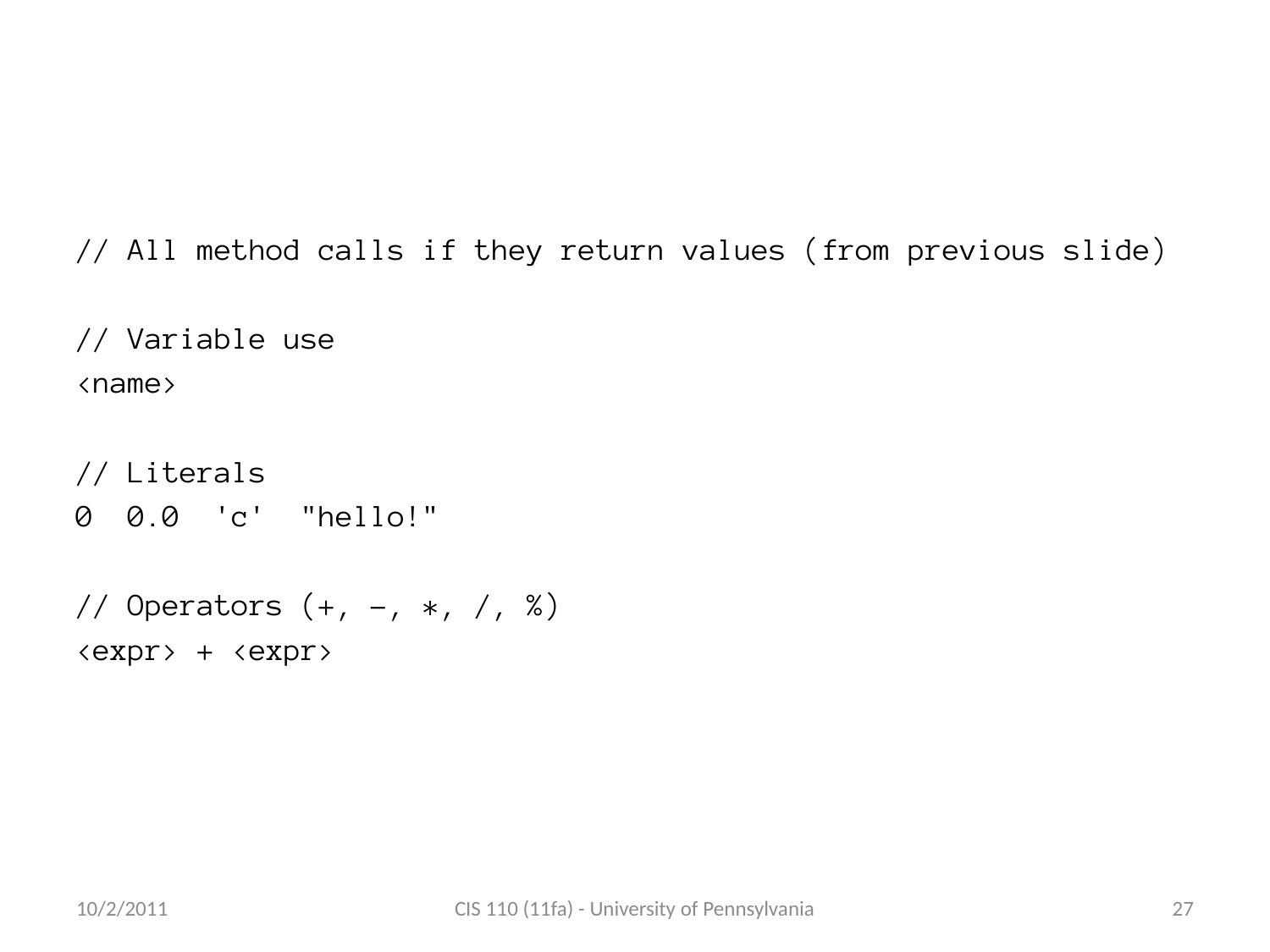

# Syntax: Expressions
// All method calls if they return values (from previous slide)

// Variable use
<name>

// Literals
0  0.0  'c'  "hello!"

// Operators (+, -, *, /, %)
<expr> + <expr>
10/2/2011
CIS 110 (11fa) - University of Pennsylvania
27